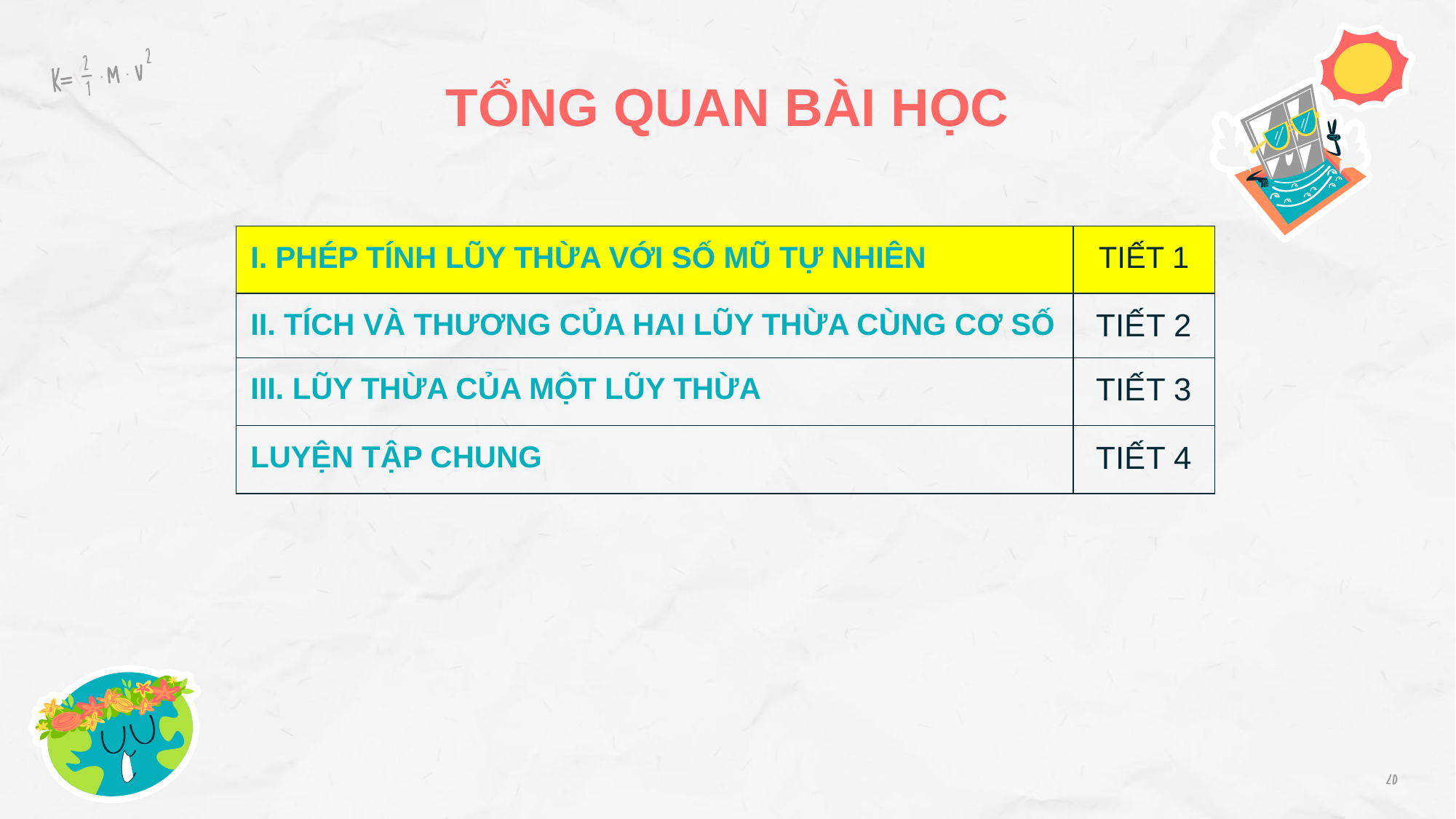

# TỔNG QUAN BÀI HỌC
| I. PHÉP TÍNH LŨY THỪA VỚI SỐ MŨ TỰ NHIÊN | TIẾT 1 |
| --- | --- |
| II. TÍCH VÀ THƯƠNG CỦA HAI LŨY THỪA CÙNG CƠ SỐ | TIẾT 2 |
| --- | --- |
| III. LŨY THỪA CỦA MỘT LŨY THỪA | TIẾT 3 |
| LUYỆN TẬP CHUNG | TIẾT 4 |